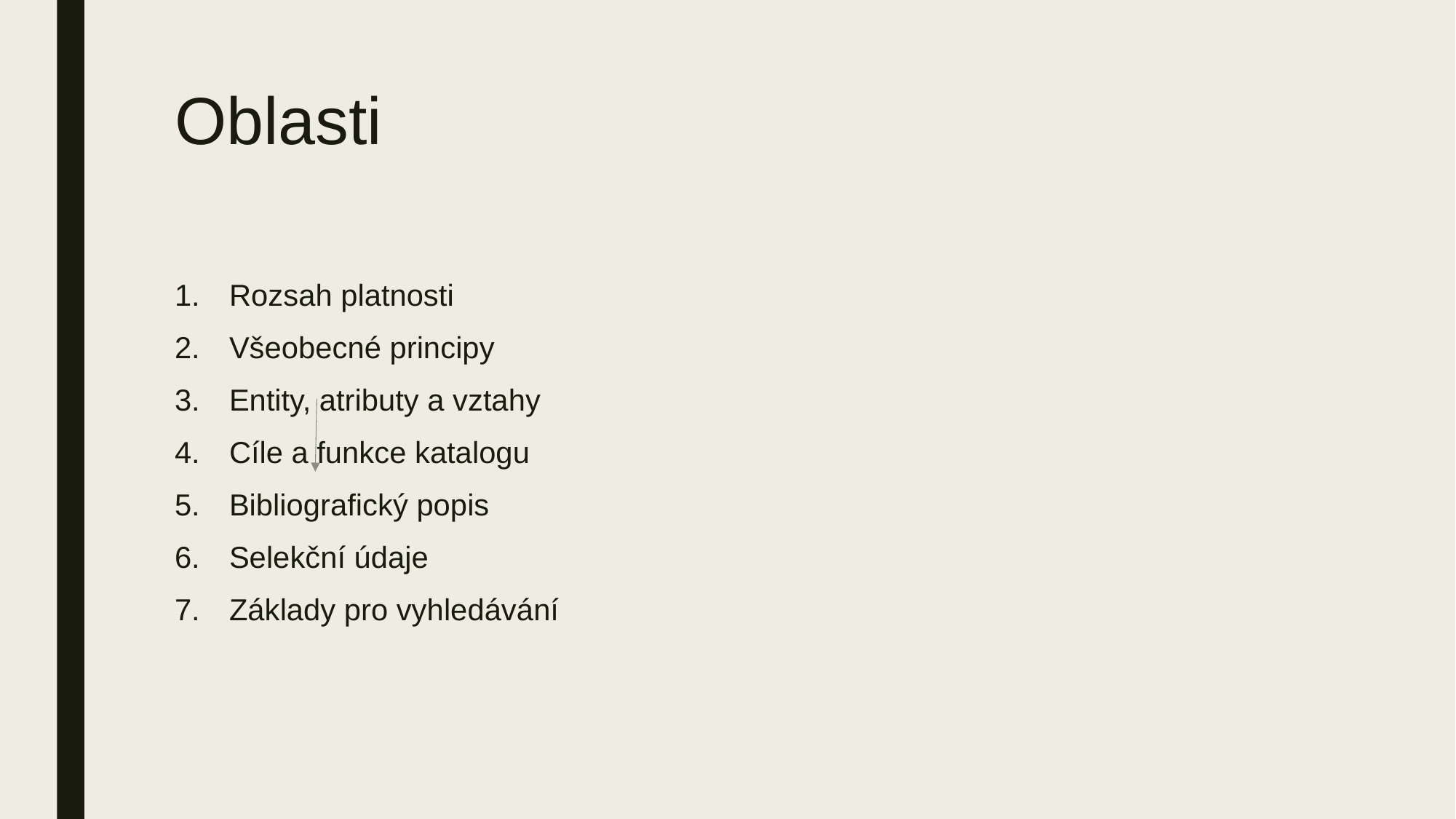

# Oblasti
Rozsah platnosti
Všeobecné principy
Entity, atributy a vztahy
Cíle a funkce katalogu
Bibliografický popis
Selekční údaje
Základy pro vyhledávání